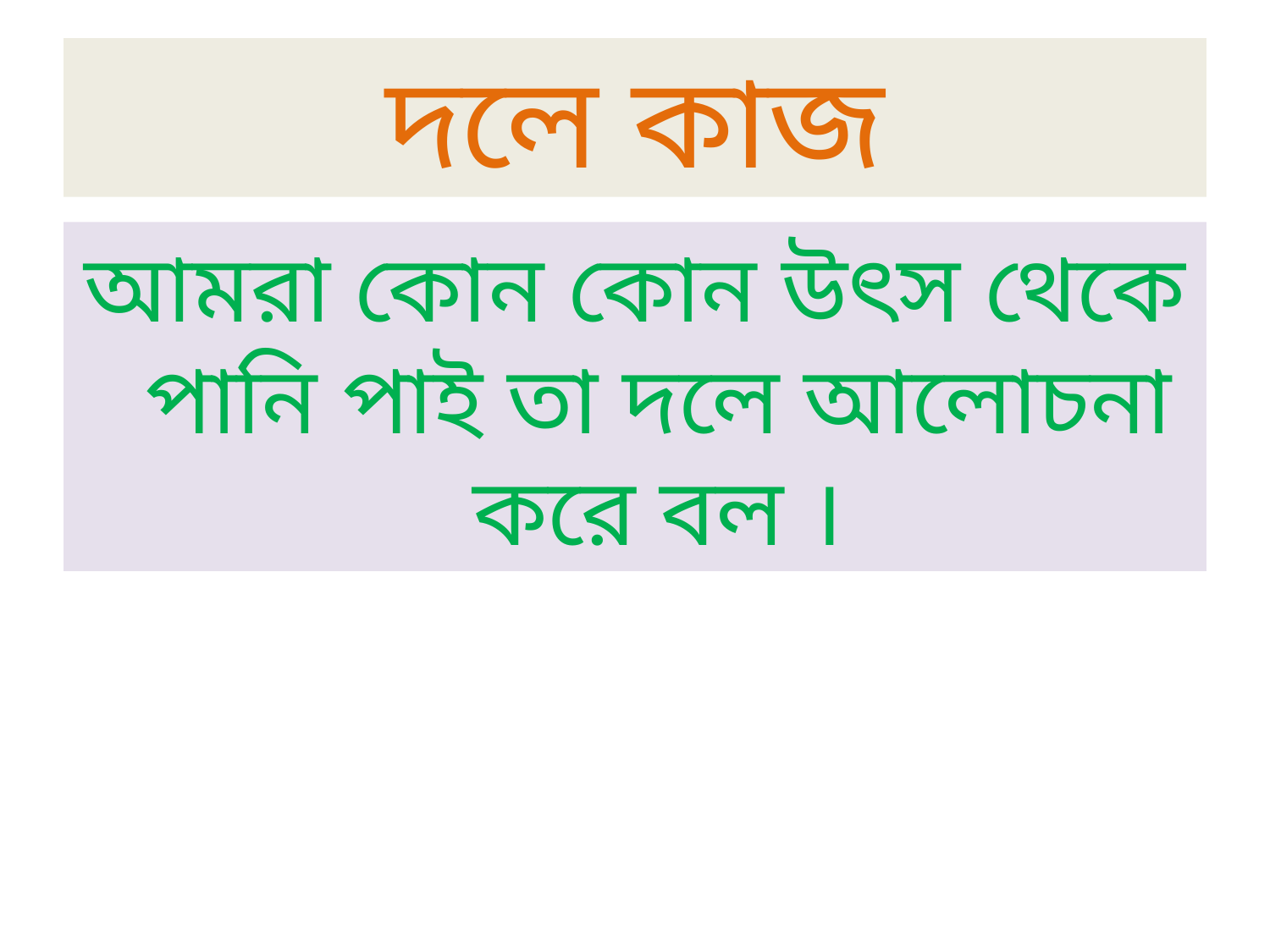

# দলে কাজ
আমরা কোন কোন উৎস থেকে পানি পাই তা দলে আলোচনা করে বল ।